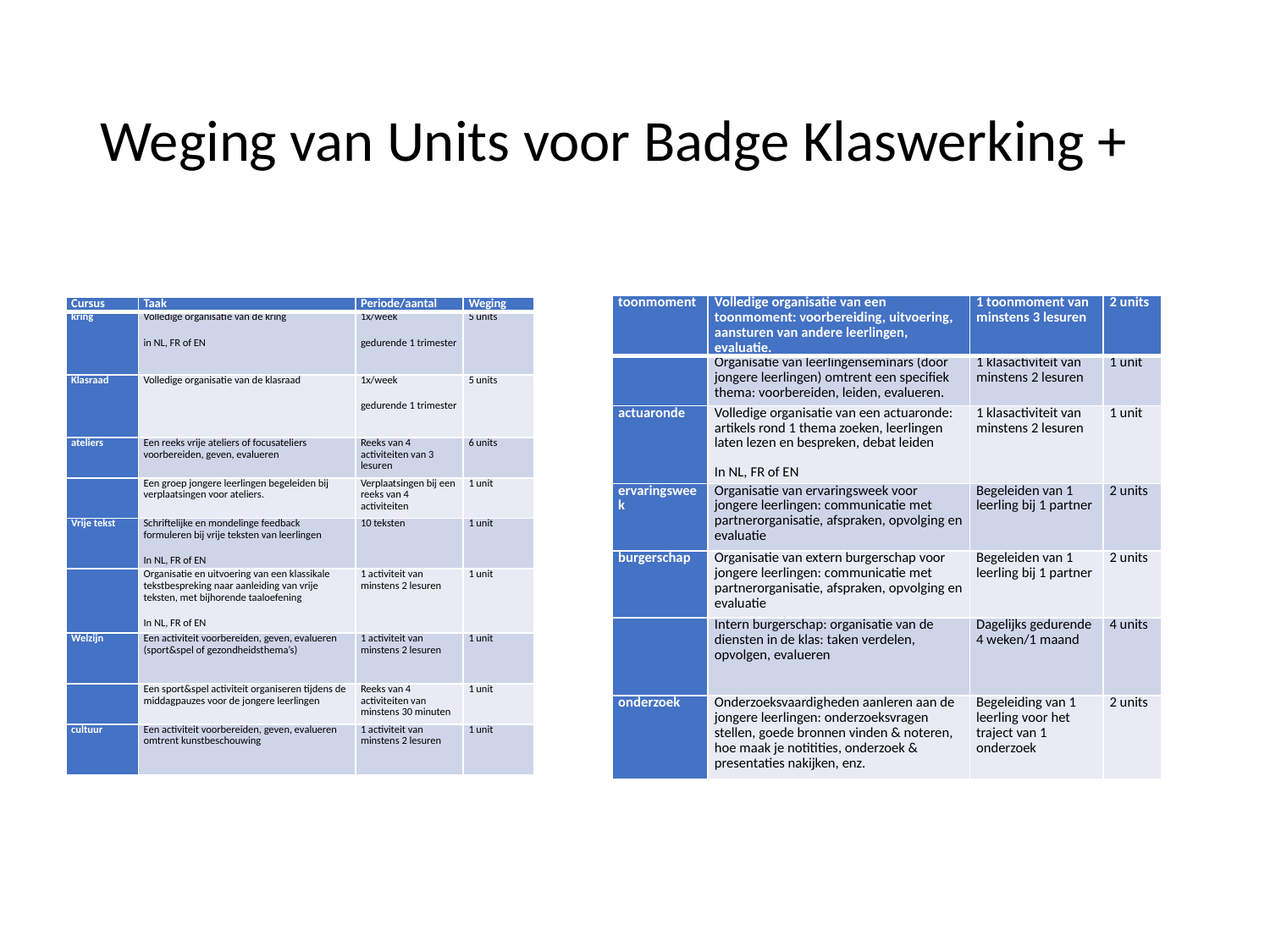

# Weging van Units voor Badge Klaswerking +
| toonmoment | Volledige organisatie van een toonmoment: voorbereiding, uitvoering, aansturen van andere leerlingen, evaluatie. | 1 toonmoment van minstens 3 lesuren | 2 units |
| --- | --- | --- | --- |
|  | Organisatie van leerlingenseminars (door jongere leerlingen) omtrent een specifiek thema: voorbereiden, leiden, evalueren. | 1 klasactiviteit van minstens 2 lesuren | 1 unit |
| actuaronde | Volledige organisatie van een actuaronde: artikels rond 1 thema zoeken, leerlingen laten lezen en bespreken, debat leiden In NL, FR of EN | 1 klasactiviteit van minstens 2 lesuren | 1 unit |
| ervaringsweek | Organisatie van ervaringsweek voor jongere leerlingen: communicatie met partnerorganisatie, afspraken, opvolging en evaluatie | Begeleiden van 1 leerling bij 1 partner | 2 units |
| burgerschap | Organisatie van extern burgerschap voor jongere leerlingen: communicatie met partnerorganisatie, afspraken, opvolging en evaluatie | Begeleiden van 1 leerling bij 1 partner | 2 units |
|  | Intern burgerschap: organisatie van de diensten in de klas: taken verdelen, opvolgen, evalueren | Dagelijks gedurende 4 weken/1 maand | 4 units |
| onderzoek | Onderzoeksvaardigheden aanleren aan de jongere leerlingen: onderzoeksvragen stellen, goede bronnen vinden & noteren, hoe maak je notitities, onderzoek & presentaties nakijken, enz. | Begeleiding van 1 leerling voor het traject van 1 onderzoek | 2 units |
| Cursus | Taak | Periode/aantal | Weging |
| --- | --- | --- | --- |
| kring | Volledige organisatie van de kring in NL, FR of EN | 1x/week gedurende 1 trimester | 5 units |
| Klasraad | Volledige organisatie van de klasraad | 1x/week gedurende 1 trimester | 5 units |
| ateliers | Een reeks vrije ateliers of focusateliers voorbereiden, geven, evalueren | Reeks van 4 activiteiten van 3 lesuren | 6 units |
|  | Een groep jongere leerlingen begeleiden bij verplaatsingen voor ateliers. | Verplaatsingen bij een reeks van 4 activiteiten | 1 unit |
| Vrije tekst | Schriftelijke en mondelinge feedback formuleren bij vrije teksten van leerlingen In NL, FR of EN | 10 teksten | 1 unit |
|  | Organisatie en uitvoering van een klassikale tekstbespreking naar aanleiding van vrije teksten, met bijhorende taaloefening In NL, FR of EN | 1 activiteit van minstens 2 lesuren | 1 unit |
| Welzijn | Een activiteit voorbereiden, geven, evalueren (sport&spel of gezondheidsthema’s) | 1 activiteit van minstens 2 lesuren | 1 unit |
|  | Een sport&spel activiteit organiseren tijdens de middagpauzes voor de jongere leerlingen | Reeks van 4 activiteiten van minstens 30 minuten | 1 unit |
| cultuur | Een activiteit voorbereiden, geven, evalueren omtrent kunstbeschouwing | 1 activiteit van minstens 2 lesuren | 1 unit |